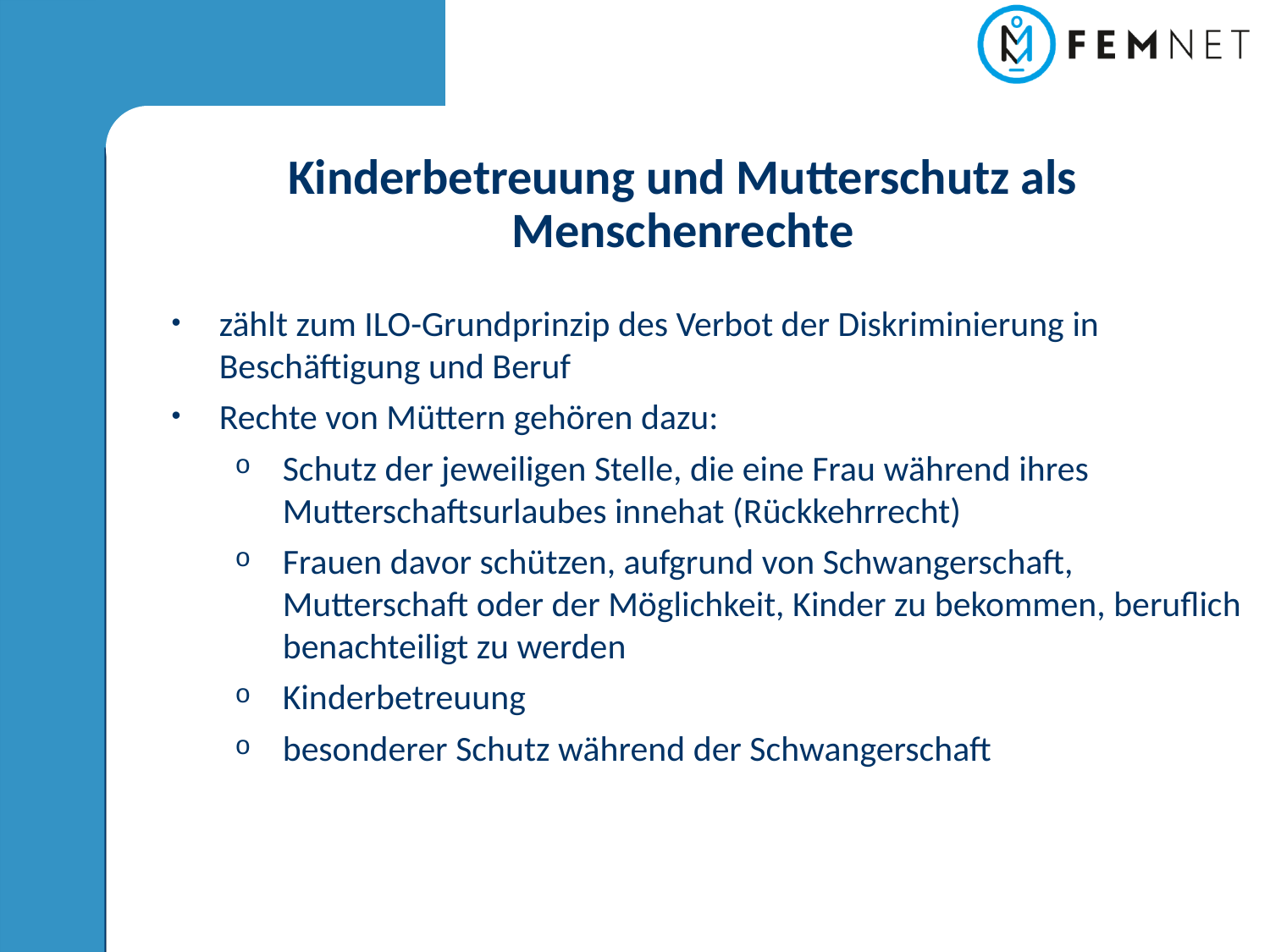

Kinderbetreuung und Mutterschutz als Menschenrechte
zählt zum ILO-Grundprinzip des Verbot der Diskriminierung in Beschäftigung und Beruf
Rechte von Müttern gehören dazu:
Schutz der jeweiligen Stelle, die eine Frau während ihres Mutterschaftsurlaubes innehat (Rückkehrrecht)
Frauen davor schützen, aufgrund von Schwangerschaft, Mutterschaft oder der Möglichkeit, Kinder zu bekommen, beruflich benachteiligt zu werden
Kinderbetreuung
besonderer Schutz während der Schwangerschaft